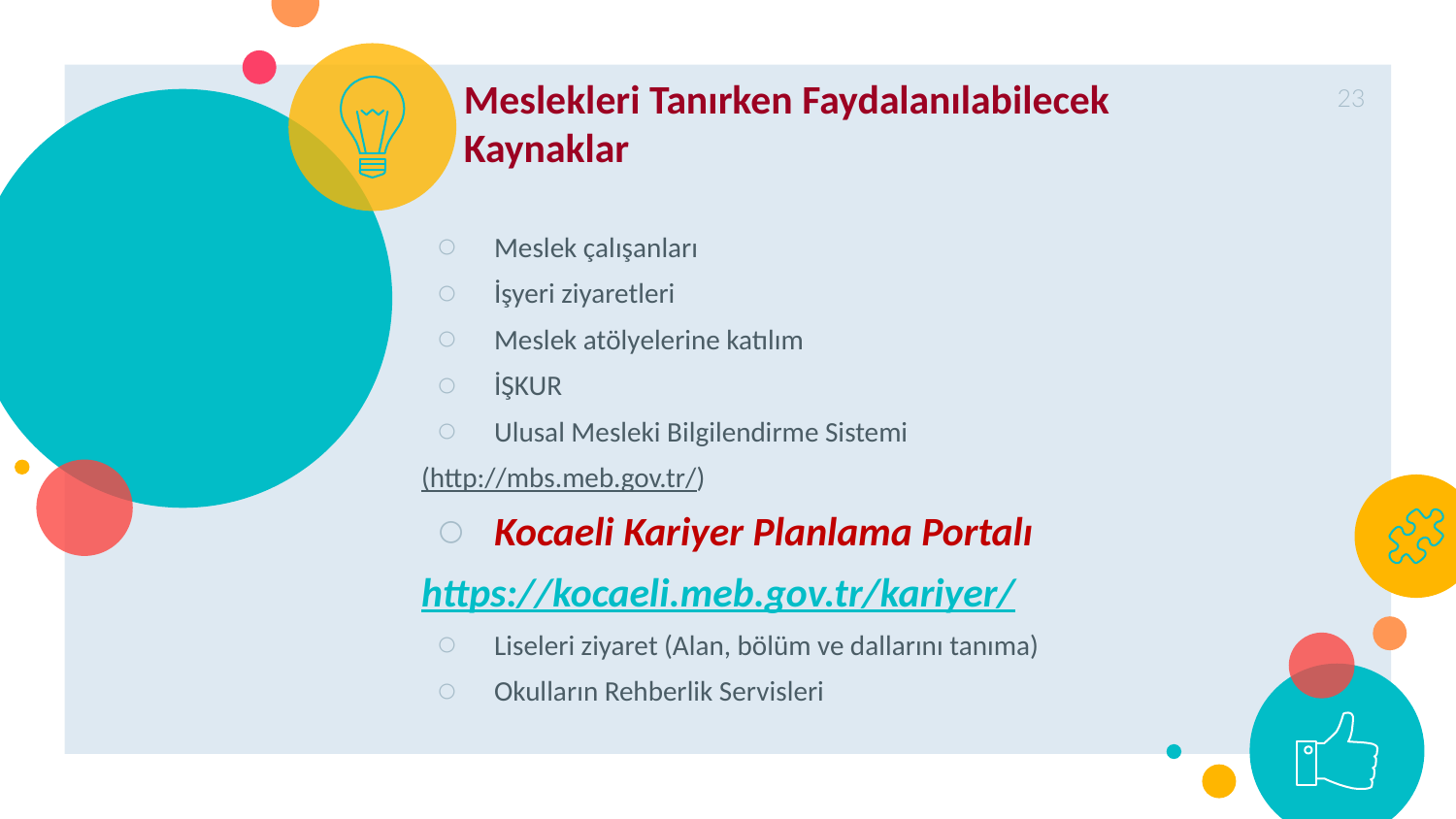

# Meslekleri Tanırken Faydalanılabilecek Kaynaklar
23
Meslek çalışanları
İşyeri ziyaretleri
Meslek atölyelerine katılım
İŞKUR
Ulusal Mesleki Bilgilendirme Sistemi
(http://mbs.meb.gov.tr/)
Kocaeli Kariyer Planlama Portalı
https://kocaeli.meb.gov.tr/kariyer/
Liseleri ziyaret (Alan, bölüm ve dallarını tanıma)
Okulların Rehberlik Servisleri